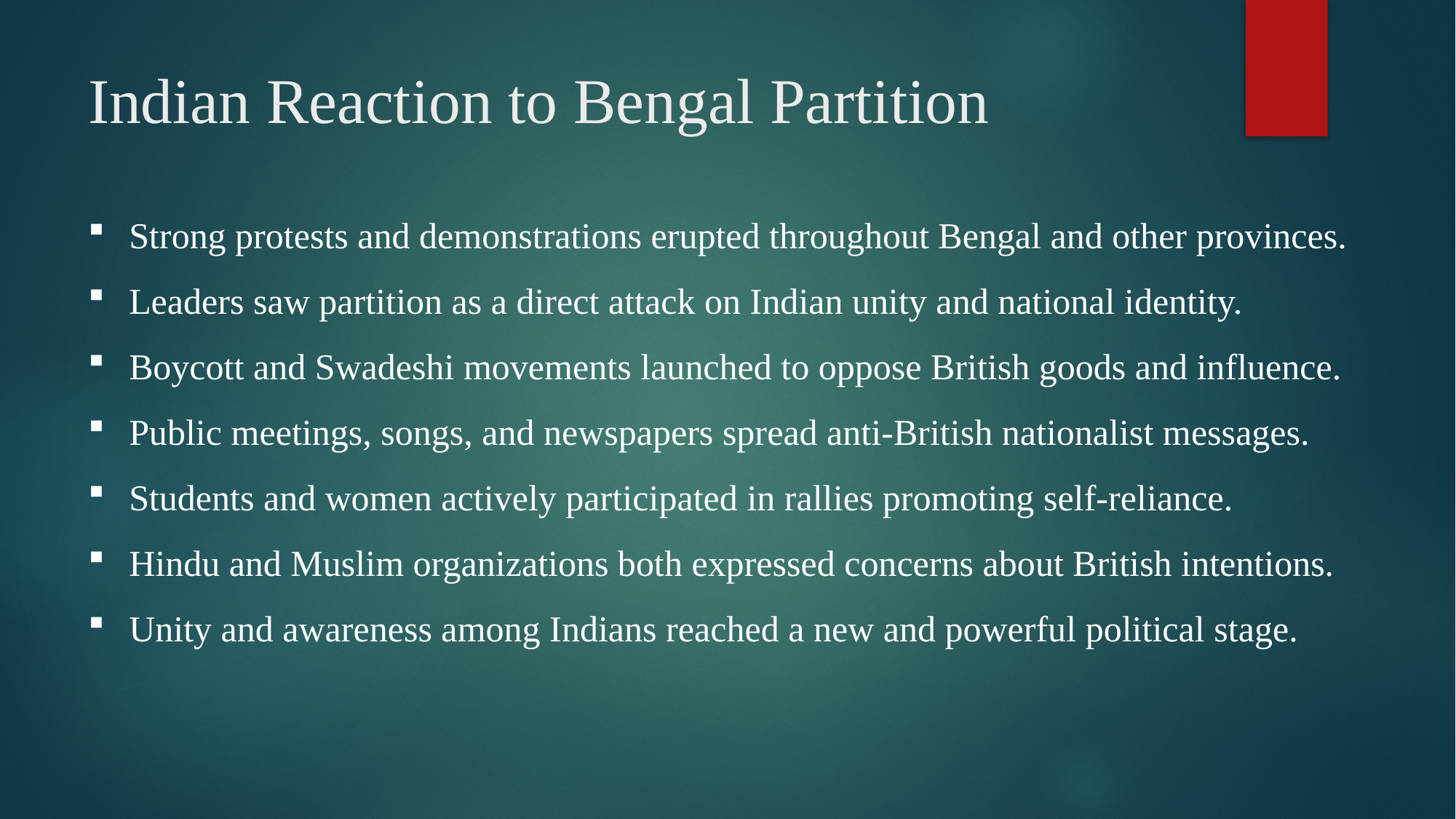

# Indian Reaction to Bengal Partition
Strong protests and demonstrations erupted throughout Bengal and other provinces.
Leaders saw partition as a direct attack on Indian unity and national identity.
Boycott and Swadeshi movements launched to oppose British goods and influence.
Public meetings, songs, and newspapers spread anti-British nationalist messages.
Students and women actively participated in rallies promoting self-reliance.
Hindu and Muslim organizations both expressed concerns about British intentions.
Unity and awareness among Indians reached a new and powerful political stage.